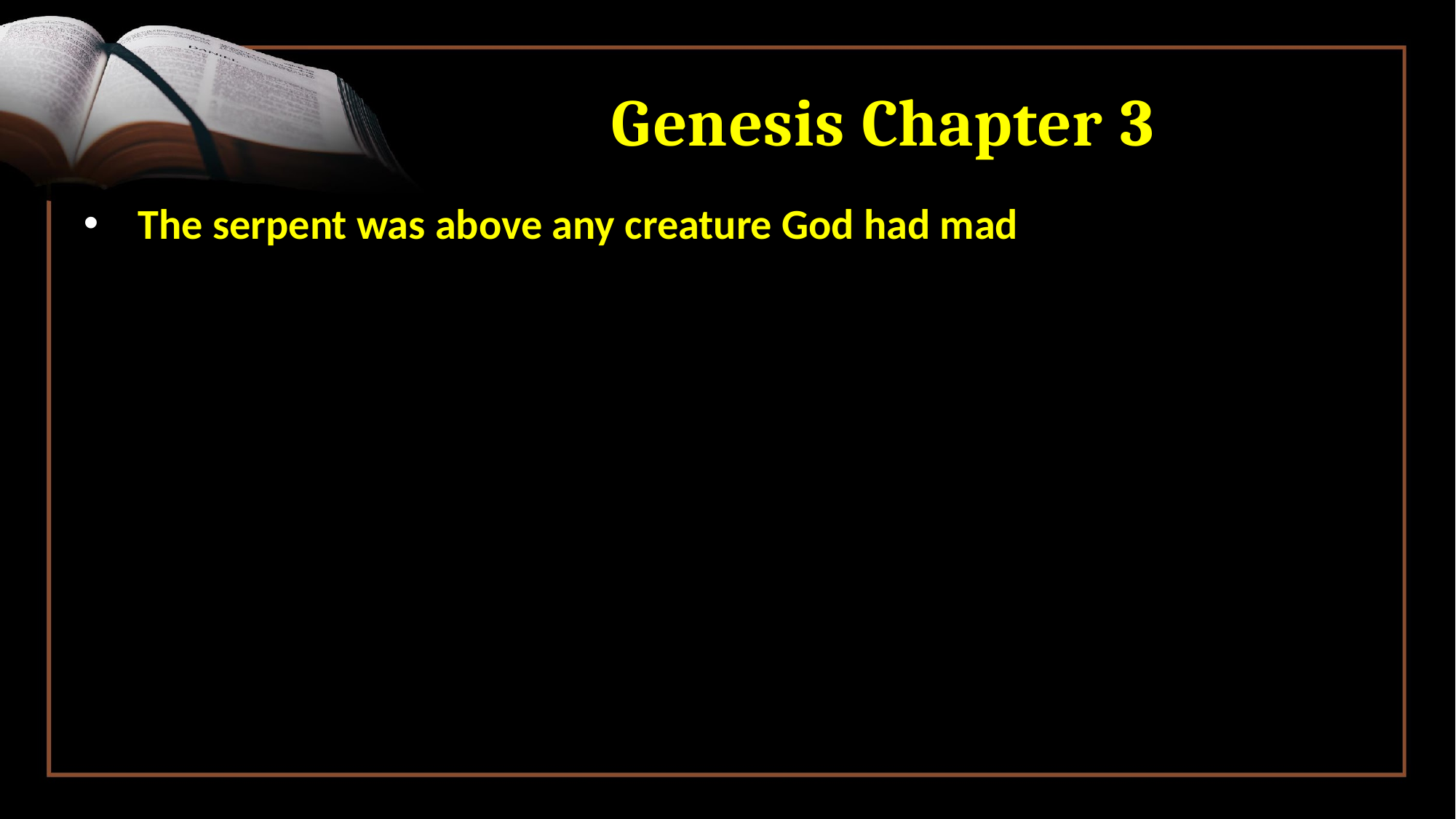

# Genesis Chapter 3
The serpent was above any creature God had mad